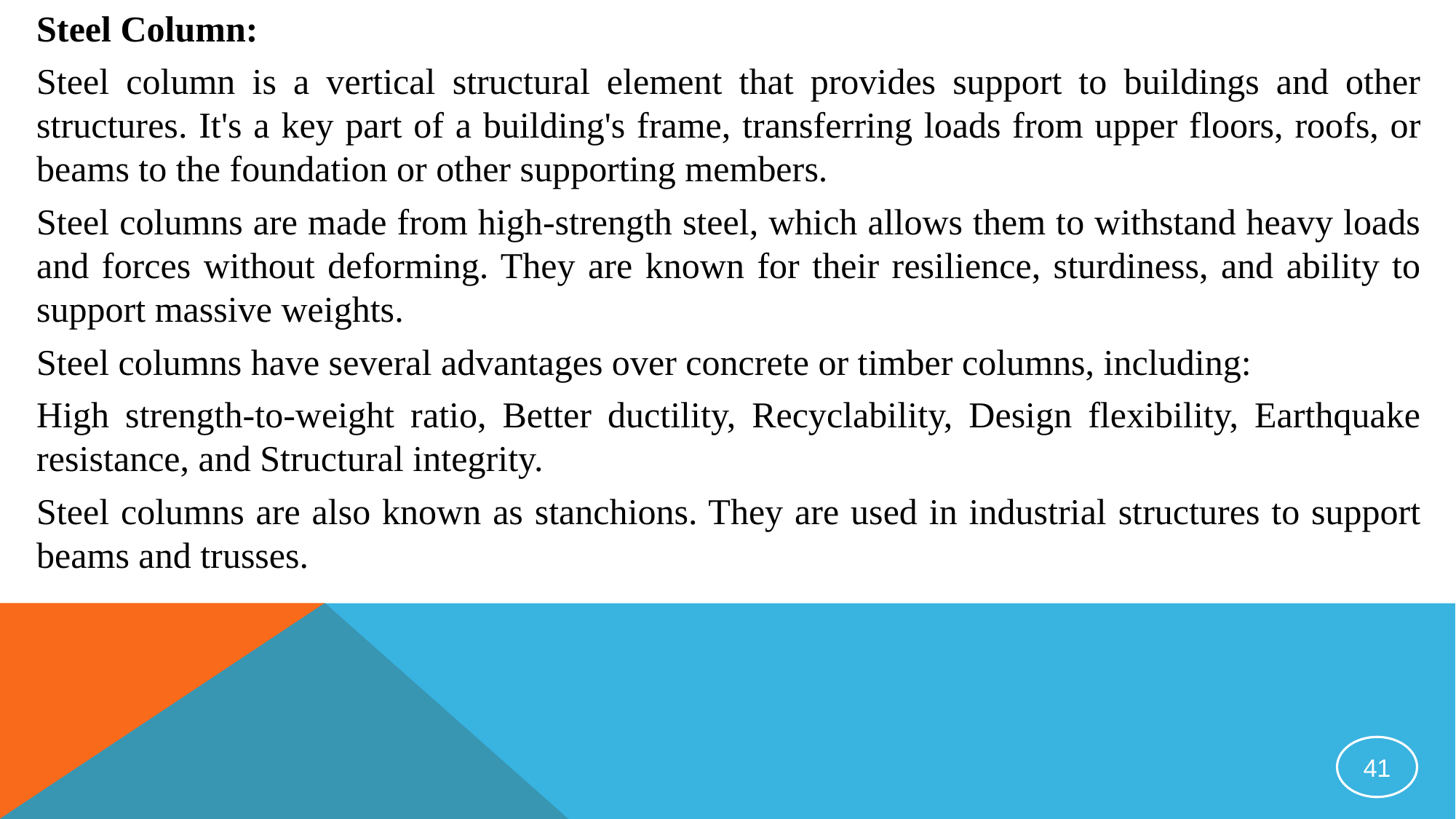

Steel Column:
Steel column is a vertical structural element that provides support to buildings and other structures. It's a key part of a building's frame, transferring loads from upper floors, roofs, or beams to the foundation or other supporting members.
Steel columns are made from high-strength steel, which allows them to withstand heavy loads and forces without deforming. They are known for their resilience, sturdiness, and ability to support massive weights.
Steel columns have several advantages over concrete or timber columns, including:
High strength-to-weight ratio, Better ductility, Recyclability, Design flexibility, Earthquake resistance, and Structural integrity.
Steel columns are also known as stanchions. They are used in industrial structures to support beams and trusses.
41